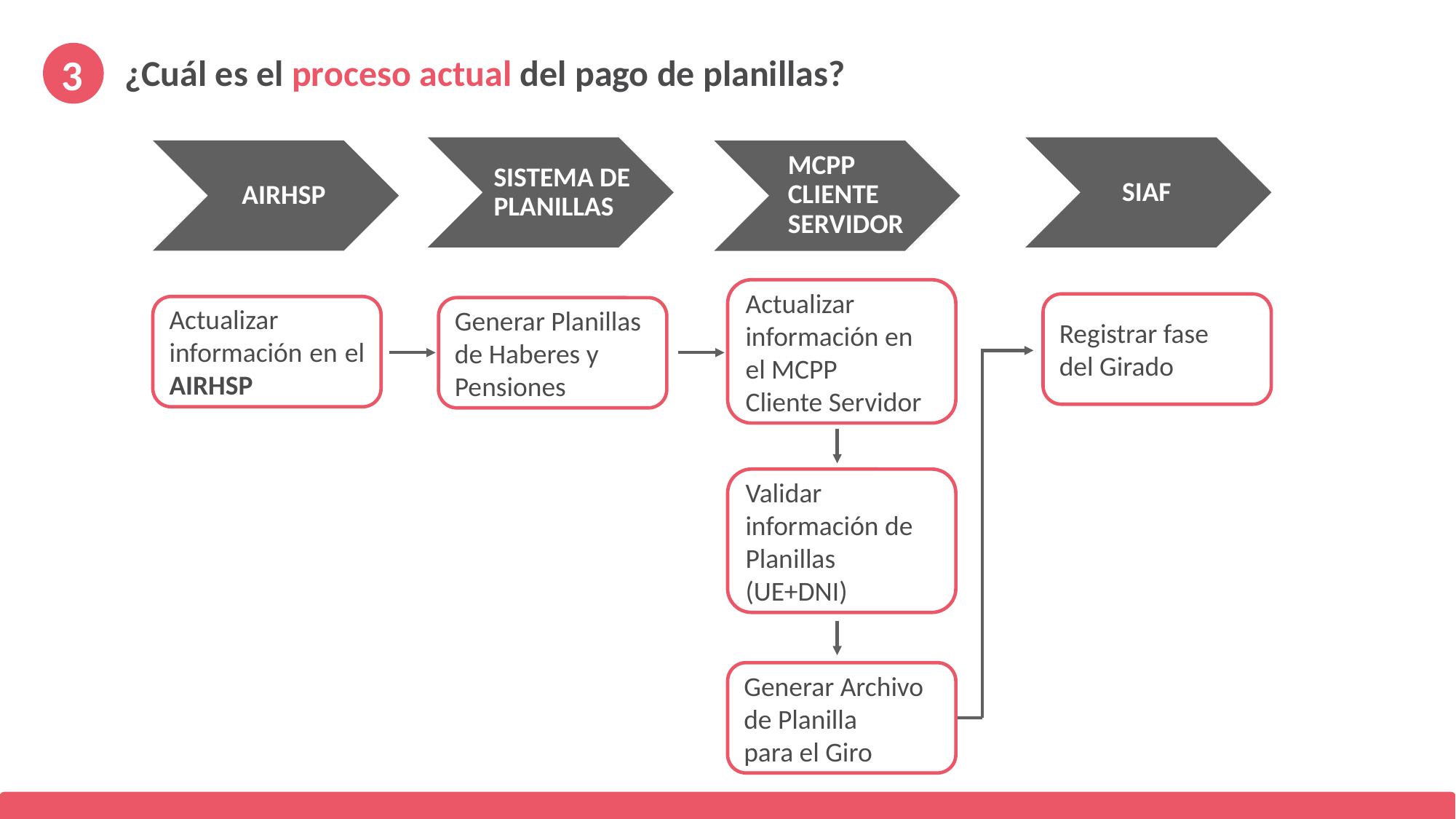

¿Cuál es el proceso actual del pago de planillas?
3

SISTEMA DE PLANILLAS

SIAF

MCPP CLIENTE SERVIDOR

AIRHSP
Actualizar información en el MCPP
Cliente Servidor
Registrar fase
del Girado
Actualizar información en el AIRHSP
Generar Planillas de Haberes y Pensiones
Validar información de Planillas (UE+DNI)
Generar Archivo de Planilla
para el Giro